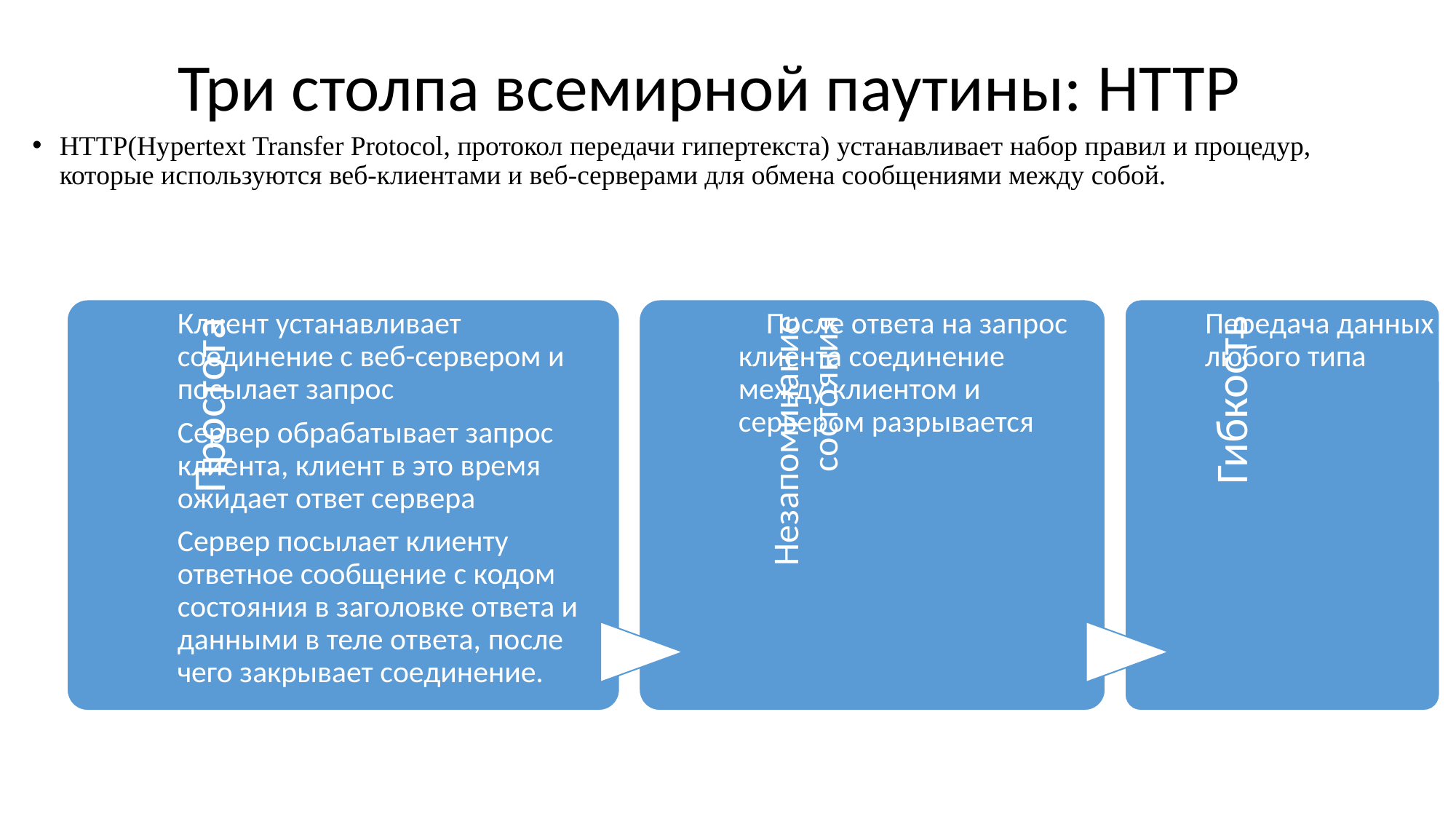

# Три столпа всемирной паутины: HTTP
HTTP(Hypertext Transfer Protocol, протокол передачи гипертекста) устанавливает набор правил и процедур, которые используются веб-клиентами и веб-серверами для обмена сообщениями между собой.

Простота
Клиент устанавливает соединение с веб-сервером и посылает запрос
Сервер обрабатывает запрос клиента, клиент в это время ожидает ответ сервера
Сервер посылает клиенту ответное сообщение с кодом состояния в заголовке ответа и данными в теле ответа, после чего закрывает соединение.
Незапоминание состояния
    После ответа на запрос   клиента соединение между клиентом и сервером разрывается
Гибкость
Передача данных любого типа